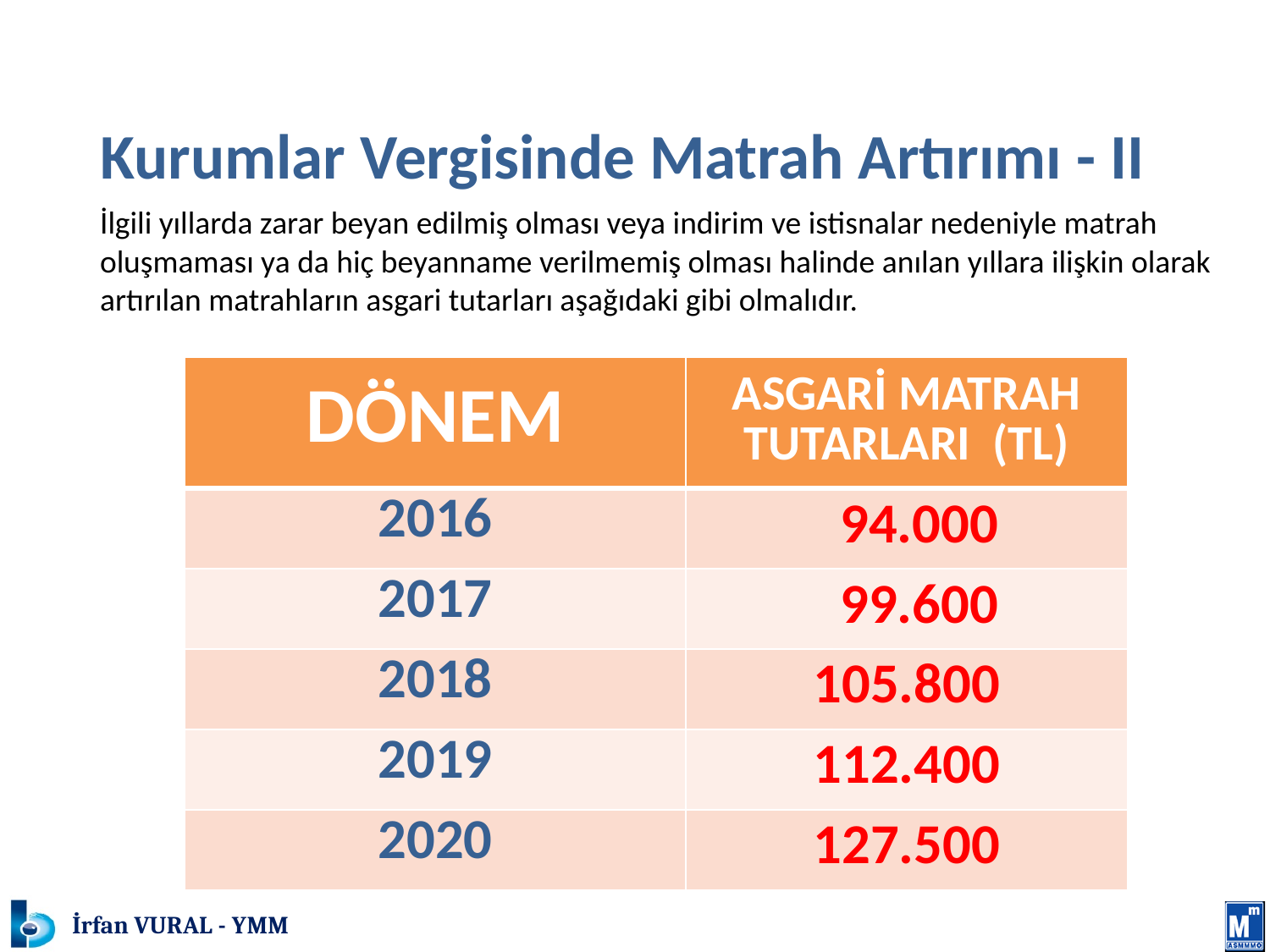

# MATRAH VE VERGİ ARTIRIMI
	Kurumlar Vergisinde Matrah Artırımı - II
 	İlgili yıllarda zarar beyan edilmiş olması veya indirim ve istisnalar nedeniyle matrah oluşmaması ya da hiç beyanname verilmemiş olması halinde anılan yıllara ilişkin olarak artırılan matrahların asgari tutarları aşağıdaki gibi olmalıdır.
| DÖNEM | ASGARİ MATRAH TUTARLARI (TL) |
| --- | --- |
| 2016 | 94.000 |
| 2017 | 99.600 |
| 2018 | 105.800 |
| 2019 | 112.400 |
| 2020 | 127.500 |